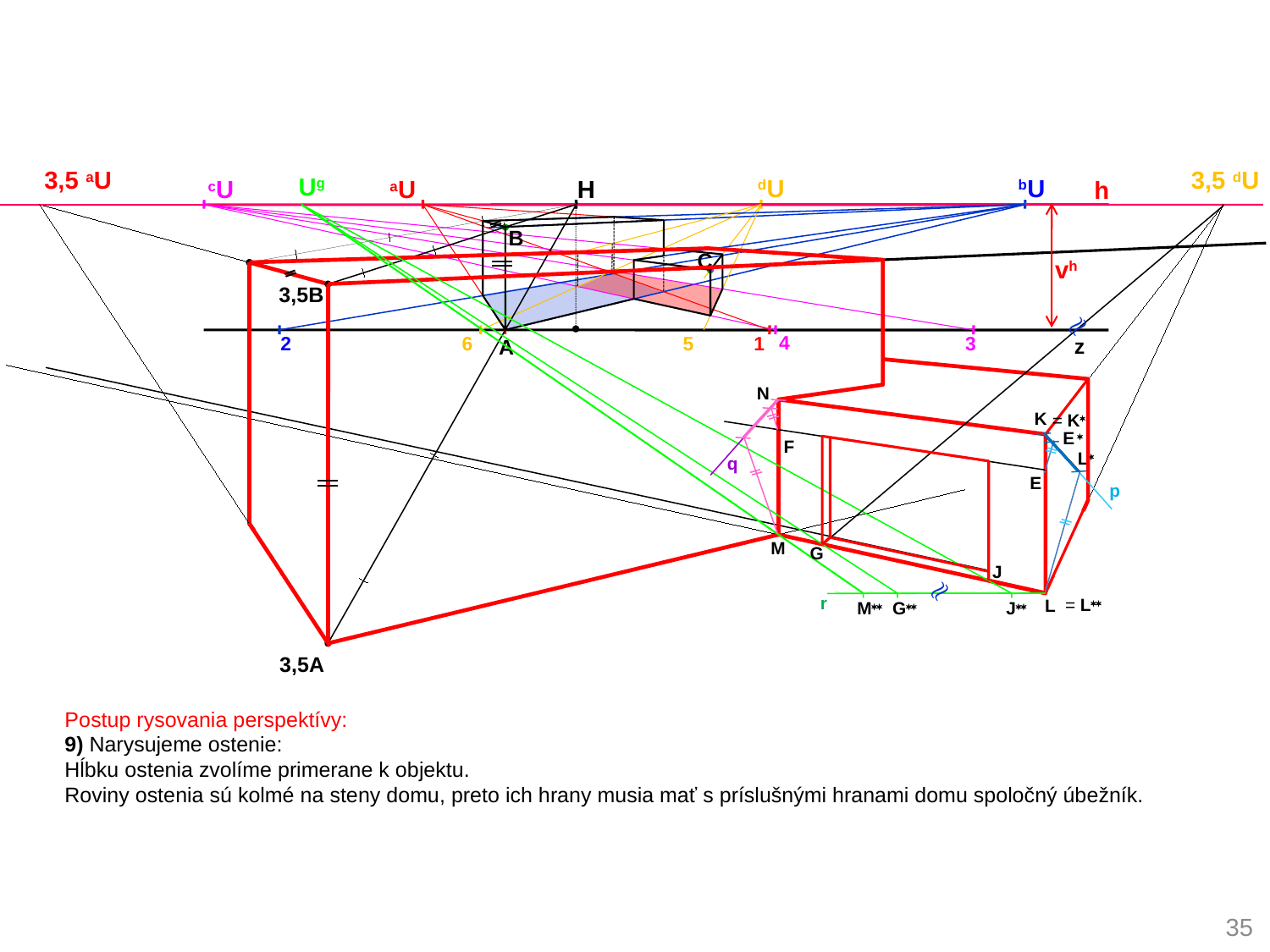

3,5 aU
3,5 dU
Ug
dU
bU
H
cU
aU
h

B

C

vh

3,5B

≈
4
2
6
5
1
3

z
A

N

F
q

K
= K∗
E ∗

L∗

E
p

M

G

≈
J

r
= L∗∗
L
M∗∗
G∗∗
J∗∗

3,5A
Postup rysovania perspektívy:
9) Narysujeme ostenie:
Hĺbku ostenia zvolíme primerane k objektu.
Roviny ostenia sú kolmé na steny domu, preto ich hrany musia mať s príslušnými hranami domu spoločný úbežník.
35